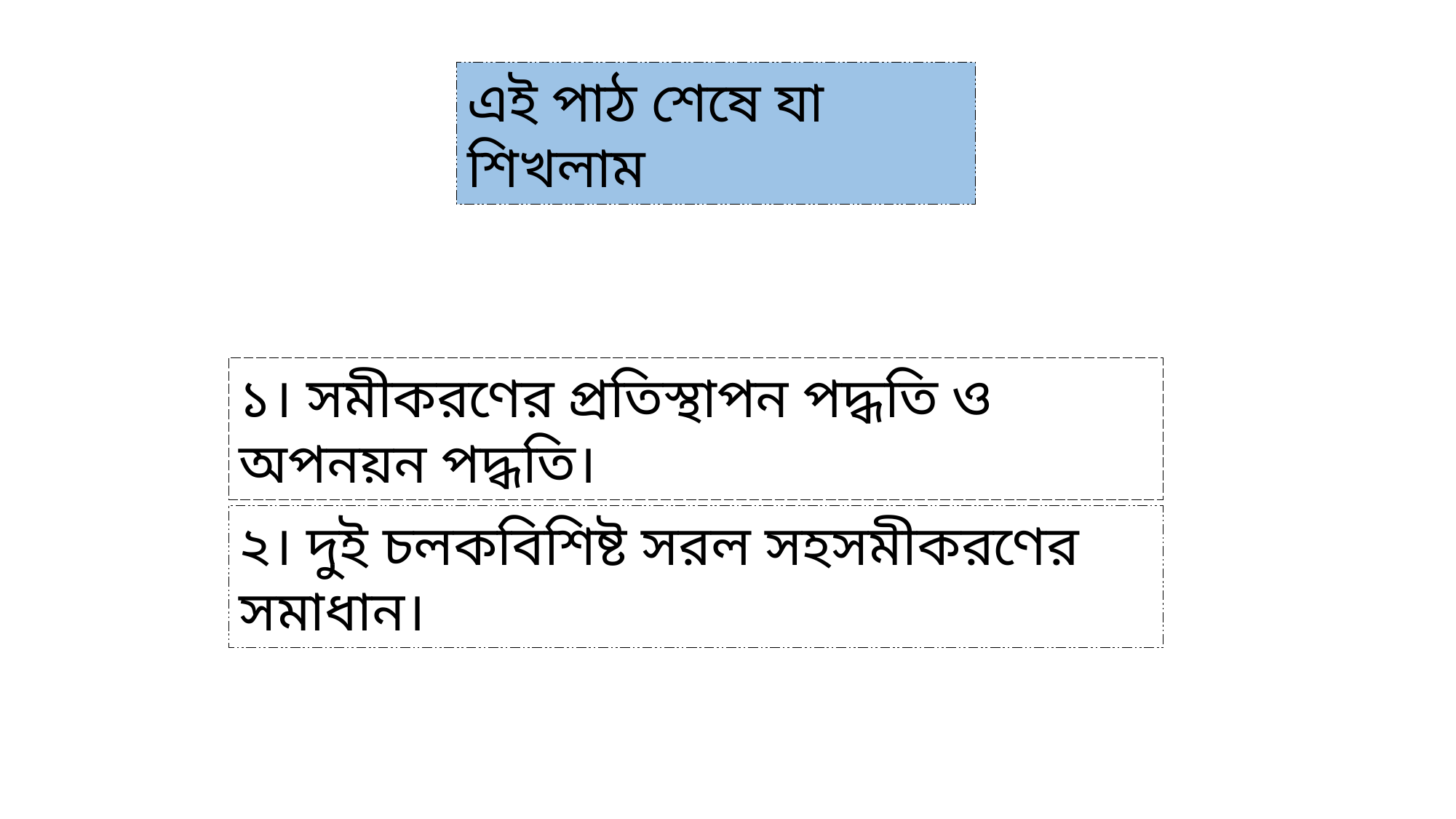

এই পাঠ শেষে যা শিখলাম
১। সমীকরণের প্রতিস্থাপন পদ্ধতি ও অপনয়ন পদ্ধতি।
২। দুই চলকবিশিষ্ট সরল সহসমীকরণের সমাধান।